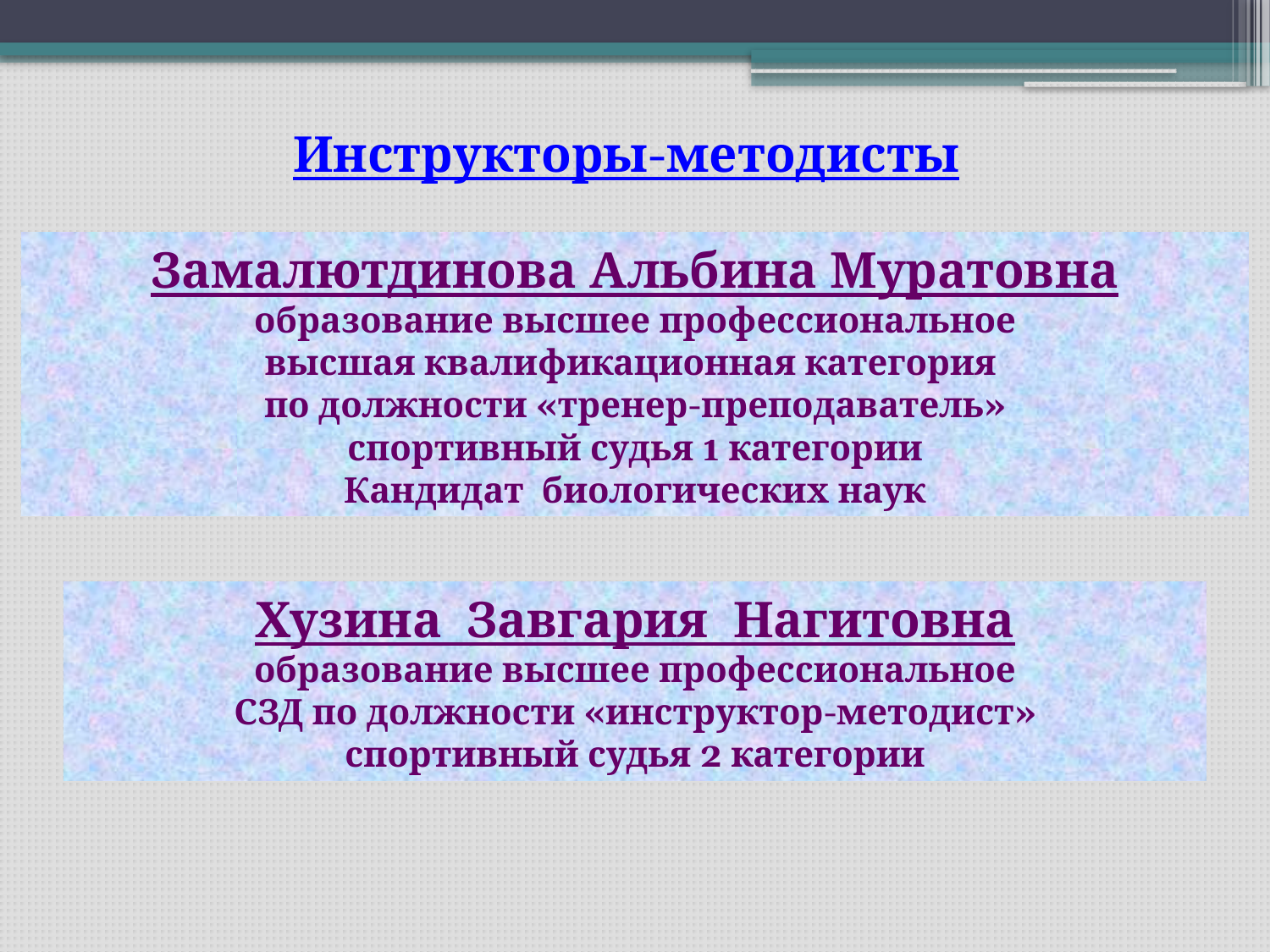

Инструкторы-методисты
Замалютдинова Альбина Муратовна
образование высшее профессиональное
высшая квалификационная категория
по должности «тренер-преподаватель»
спортивный судья 1 категории
Кандидат  биологических наук
Хузина  Завгария  Нагитовна
образование высшее профессиональное
СЗД по должности «инструктор-методист»
спортивный судья 2 категории